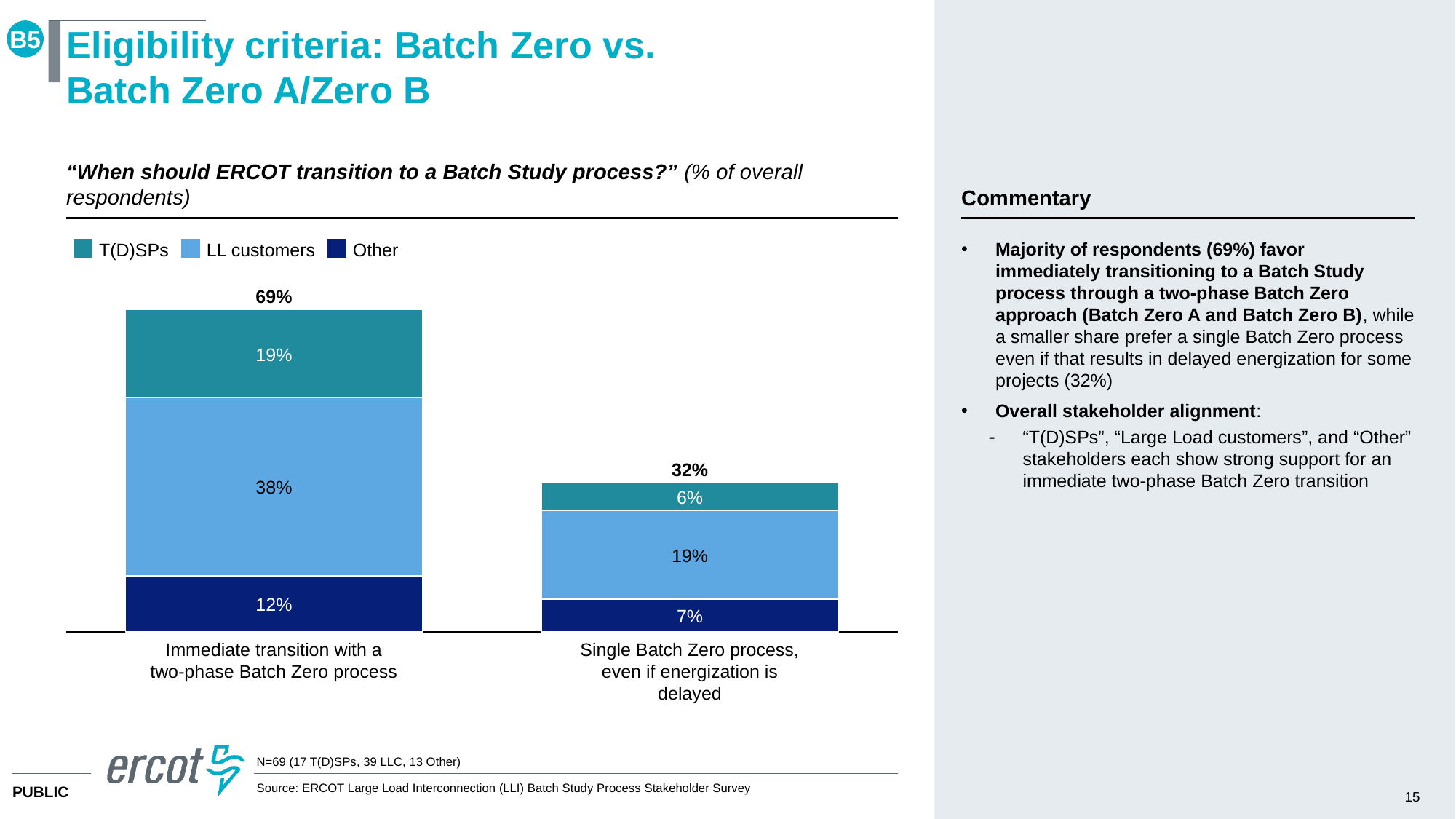

B5
# Eligibility criteria: Batch Zero vs. Batch Zero A/Zero B
“When should ERCOT transition to a Batch Study process?” (% of overall respondents)
Commentary
Majority of respondents (69%) favor immediately transitioning to a Batch Study process through a two-phase Batch Zero approach (Batch Zero A and Batch Zero B), while a smaller share prefer a single Batch Zero process even if that results in delayed energization for some projects (32%)
Overall stakeholder alignment:
“T(D)SPs”, “Large Load customers”, and “Other” stakeholders each show strong support for an immediate two-phase Batch Zero transition
T(D)SPs
LL customers
Other

69%

### Chart

| Category |  |  |  |
|---|---|---|---|
19%
32%
38%
6%
19%
12%
7%
Immediate transition with a two-phase Batch Zero process
Single Batch Zero process, even if energization is delayed
N=69 (17 T(D)SPs, 39 LLC, 13 Other)
Source: ERCOT Large Load Interconnection (LLI) Batch Study Process Stakeholder Survey